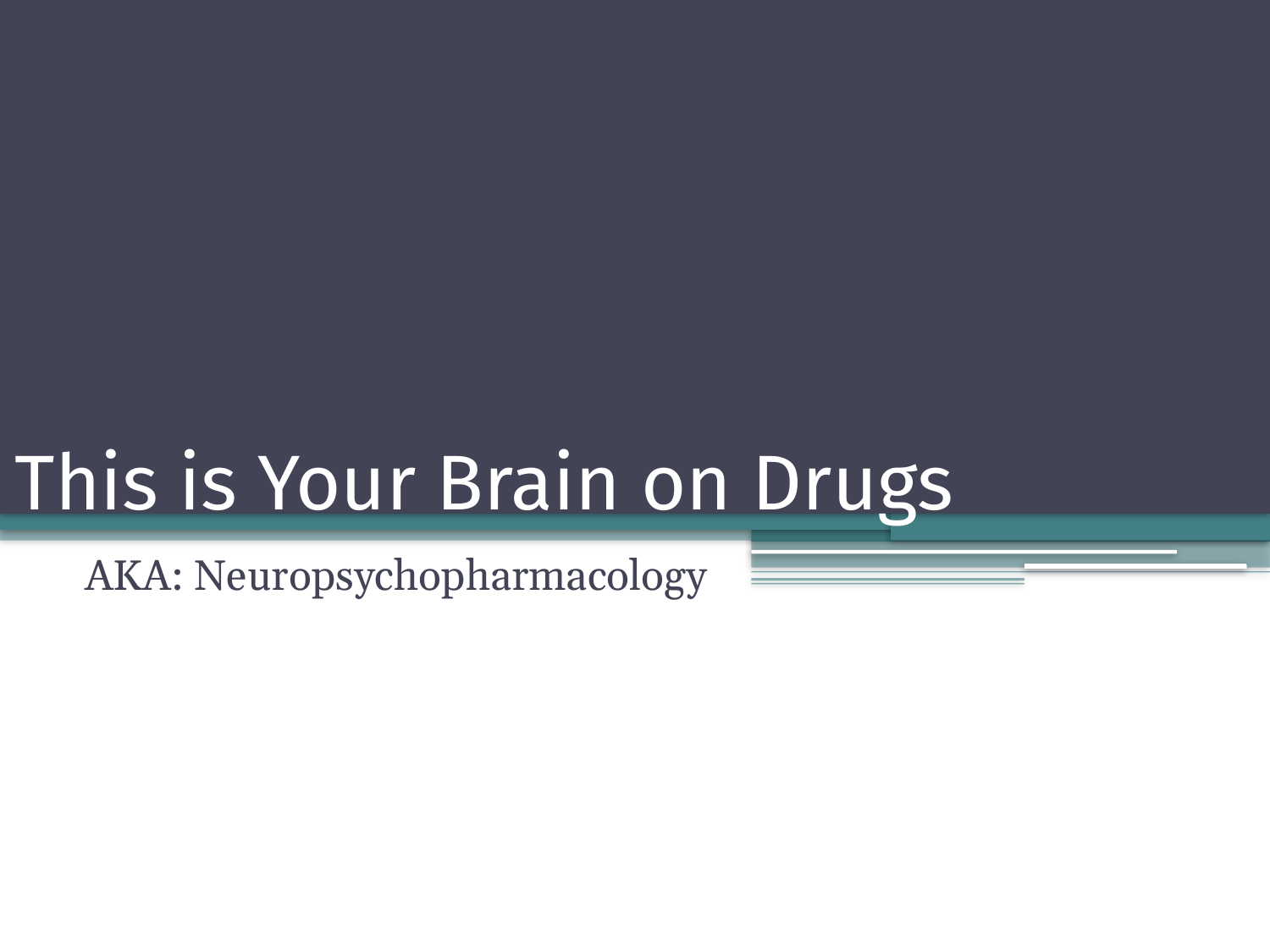

# This is Your Brain on Drugs
AKA: Neuropsychopharmacology